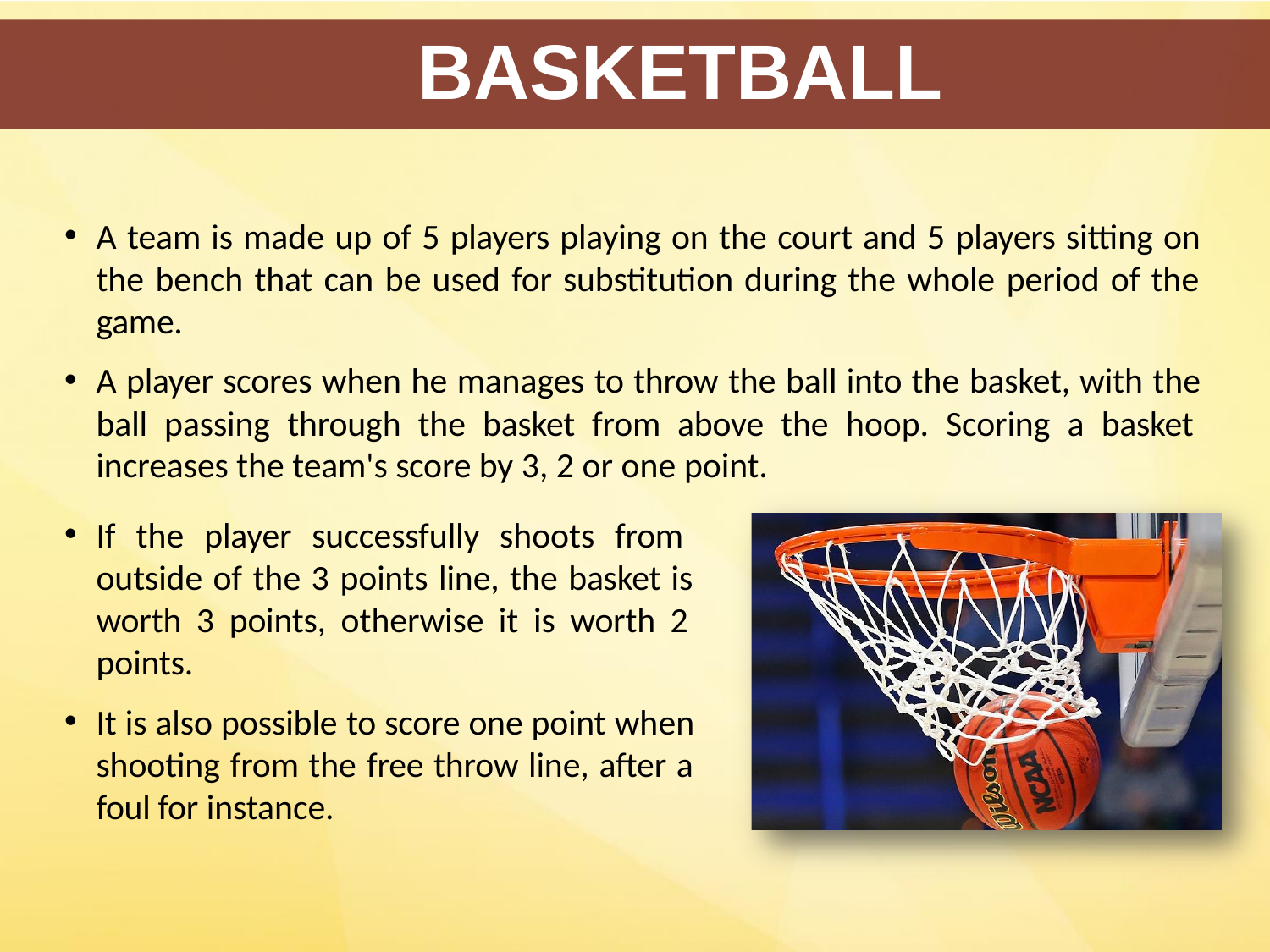

# BASKETBALL
A team is made up of 5 players playing on the court and 5 players sitting on  the bench that can be used for substitution during the whole period of the  game.
A player scores when he manages to throw the ball into the basket, with the  ball passing through the basket from above the hoop. Scoring a basket  increases the team's score by 3, 2 or one point.
If the player successfully shoots from  outside of the 3 points line, the basket is  worth 3 points, otherwise it is worth 2  points.
It is also possible to score one point when  shooting from the free throw line, after a  foul for instance.